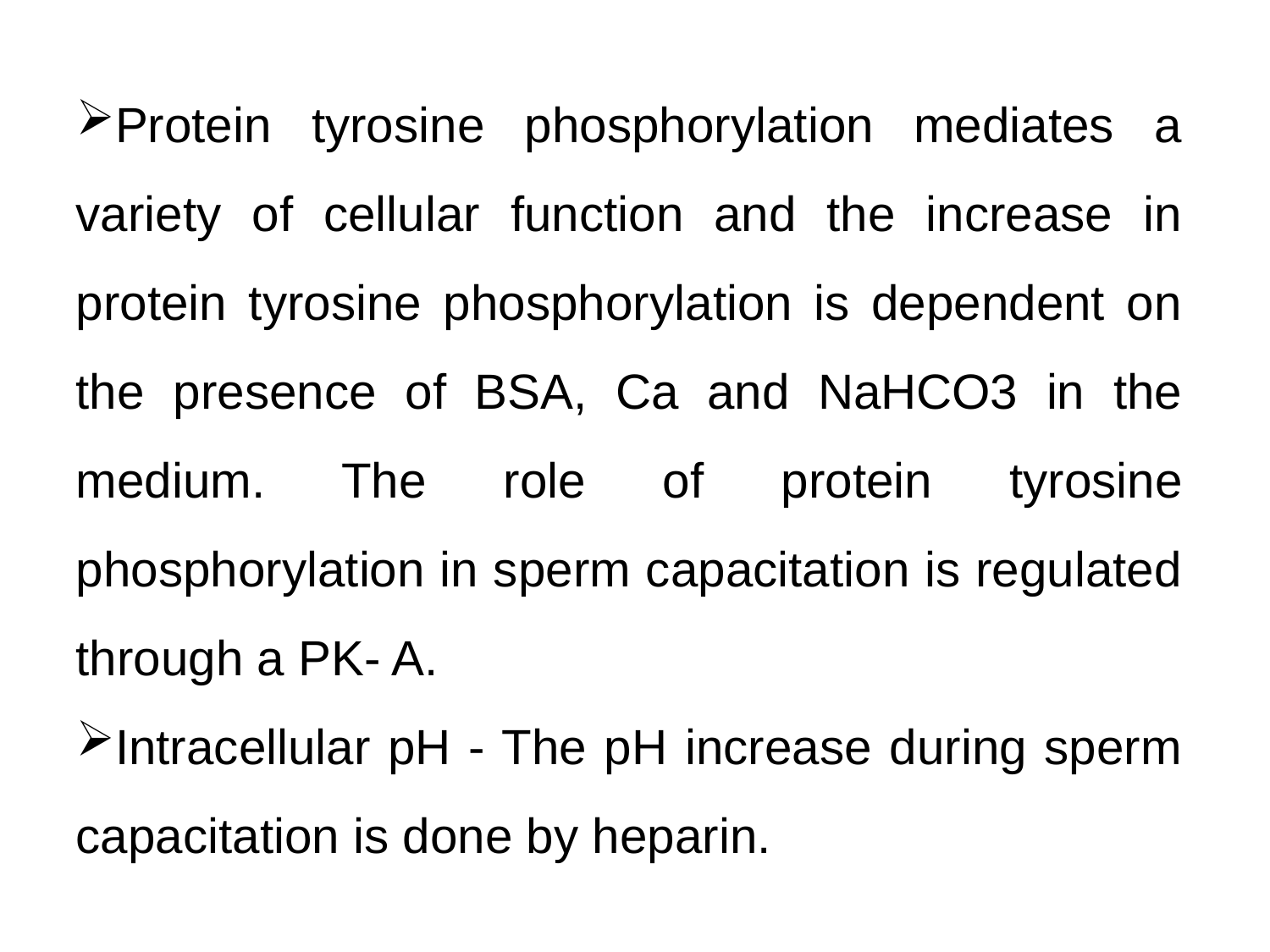

Protein tyrosine phosphorylation mediates a variety of cellular function and the increase in protein tyrosine phosphorylation is dependent on the presence of BSA, Ca and NaHCO3 in the medium. The role of protein tyrosine phosphorylation in sperm capacitation is regulated through a PK- A.
Intracellular pH - The pH increase during sperm capacitation is done by heparin.